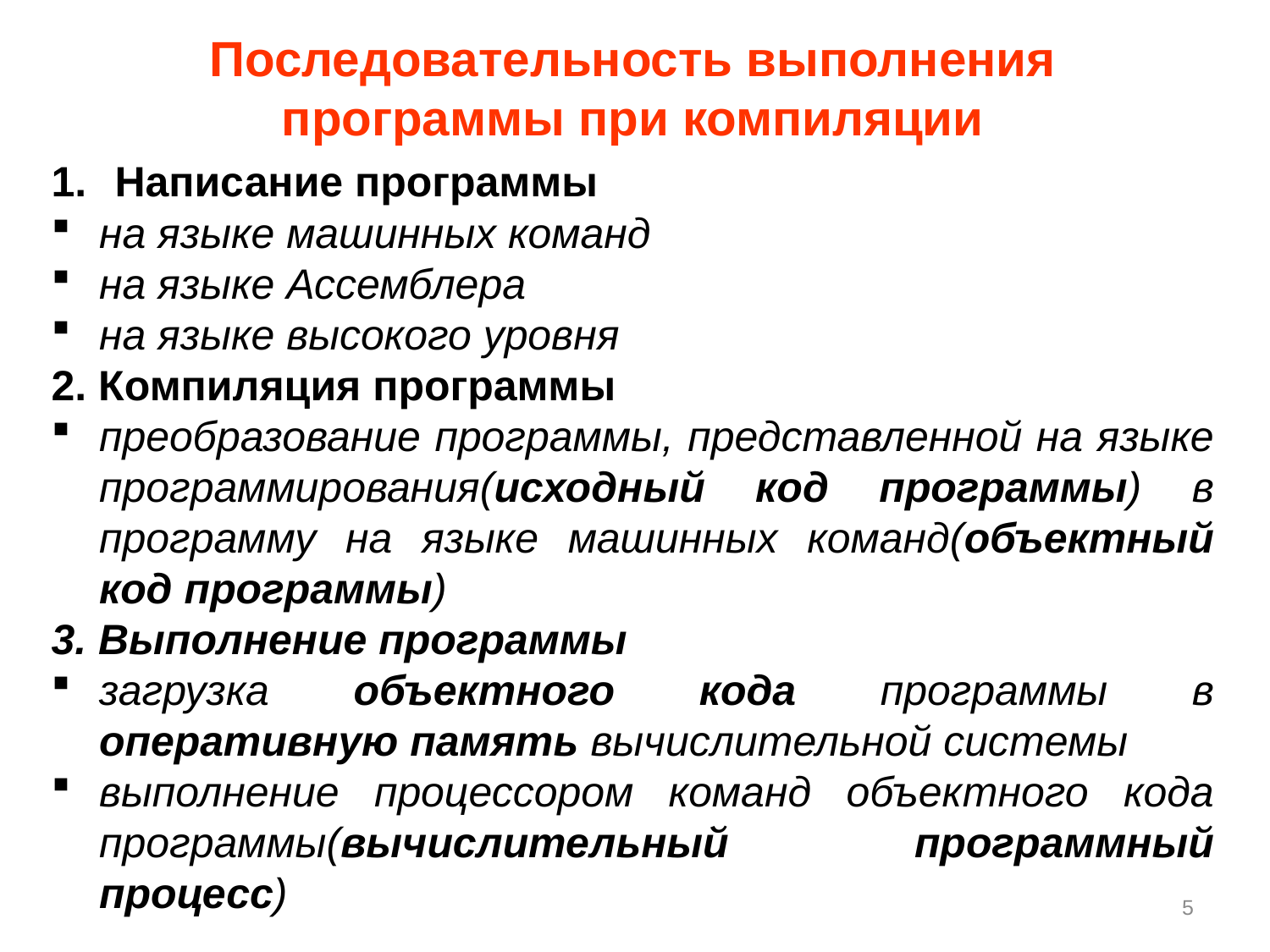

Последовательность выполнения программы при компиляции
Процесс (лат. processus – прохождение, продвижение) – закономерное, последовательное изменение явления, его переход в другое явление(развитие).
Написание программы
на языке машинных команд
на языке Ассемблера
на языке высокого уровня
2. Компиляция программы
преобразование программы, представленной на языке программирования(исходный код программы) в программу на языке машинных команд(объектный код программы)
3. Выполнение программы
загрузка объектного кода программы в оперативную память вычислительной системы
выполнение процессором команд объектного кода программы(вычислительный программный процесс)
5